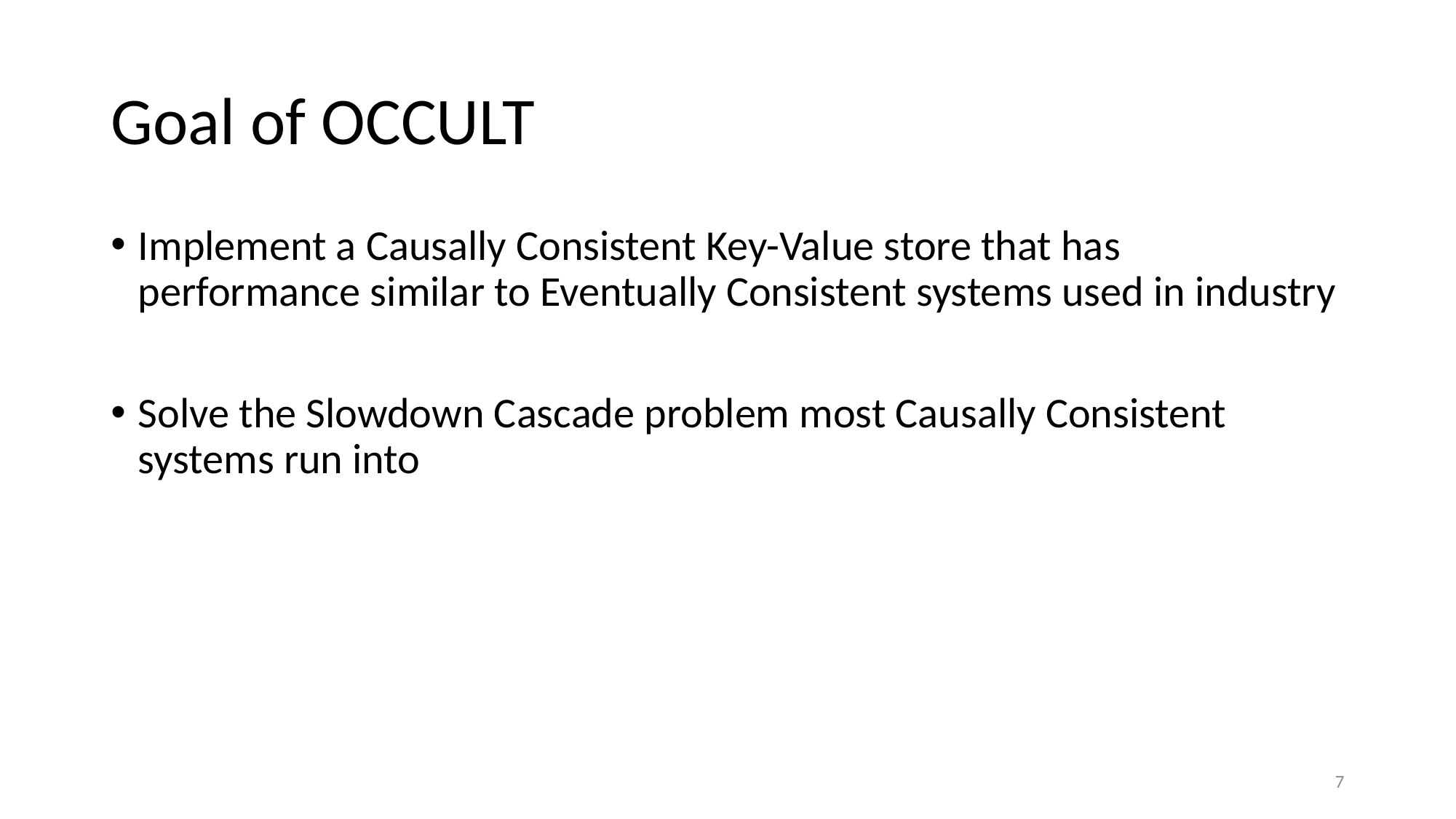

# Goal of OCCULT
Implement a Causally Consistent Key-Value store that has performance similar to Eventually Consistent systems used in industry

Solve the Slowdown Cascade problem most Causally Consistent systems run into
7